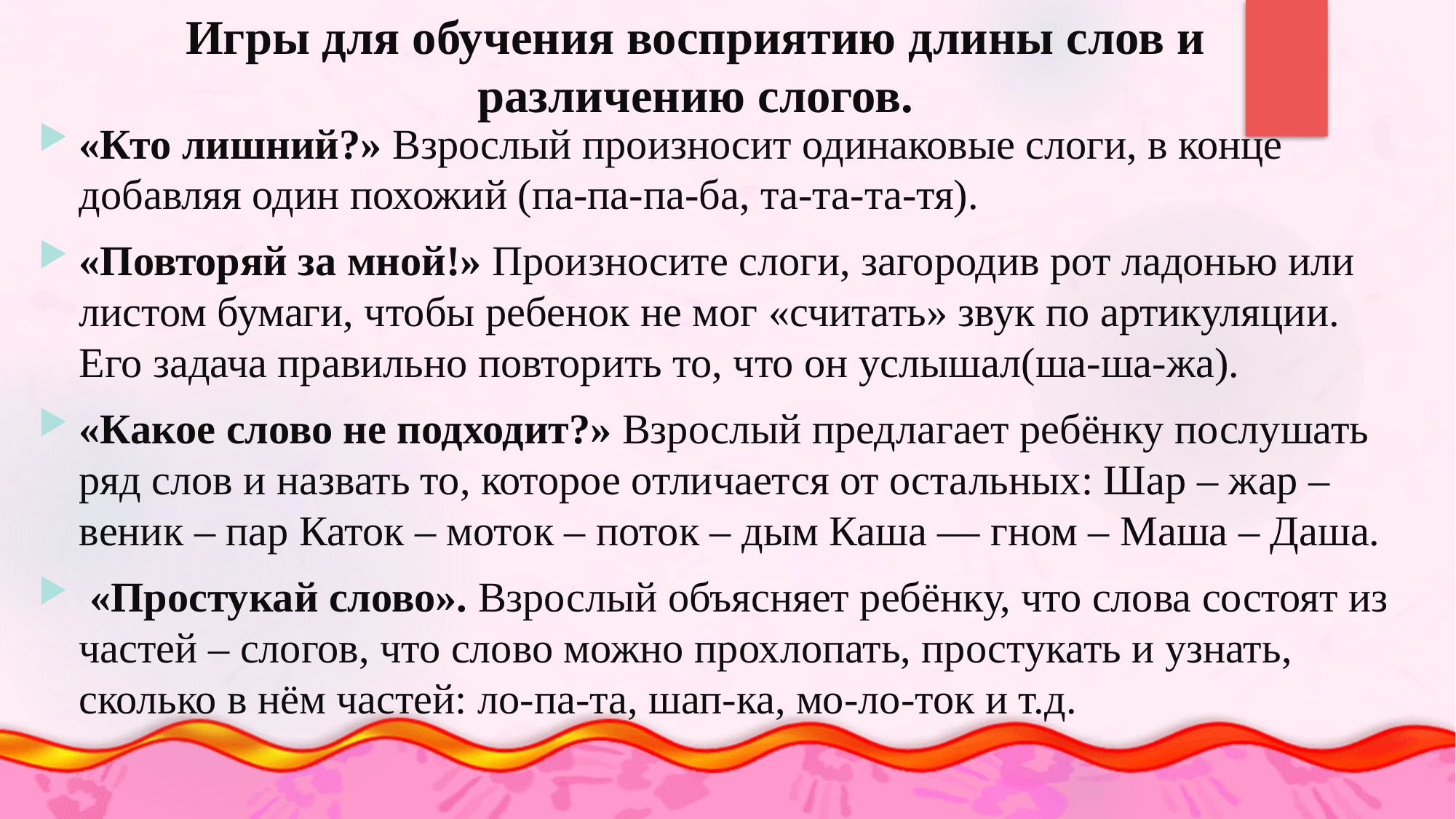

# Игры для обучения восприятию длины слов и различению слогов.
«Кто лишний?» Взрослый произносит одинаковые слоги, в конце добавляя один похожий (па-па-па-ба, та-та-та-тя).
«Повторяй за мной!» Произносите слоги, загородив рот ладонью или листом бумаги, чтобы ребенок не мог «считать» звук по артикуляции. Его задача правильно повторить то, что он услышал(ша-ша-жа).
«Какое слово не подходит?» Взрослый предлагает ребёнку послушать ряд слов и назвать то, которое отличается от остальных: Шар – жар – веник – пар Каток – моток – поток – дым Каша — гном – Маша – Даша.
 «Простукай слово». Взрослый объясняет ребёнку, что слова состоят из частей – слогов, что слово можно прохлопать, простукать и узнать, сколько в нём частей: ло-па-та, шап-ка, мо-ло-ток и т.д.